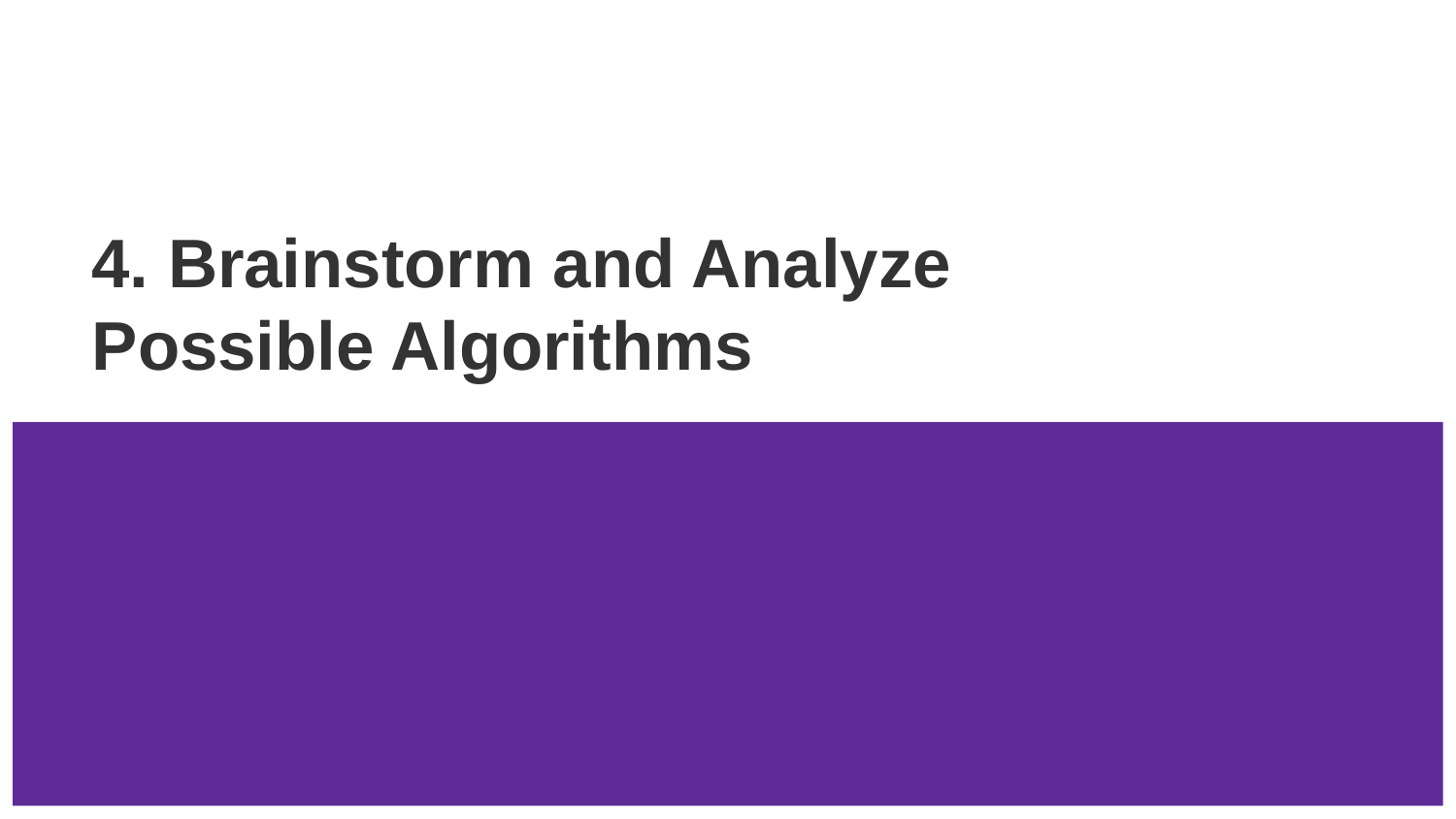

# 4. Brainstorm and Analyze Possible Algorithms